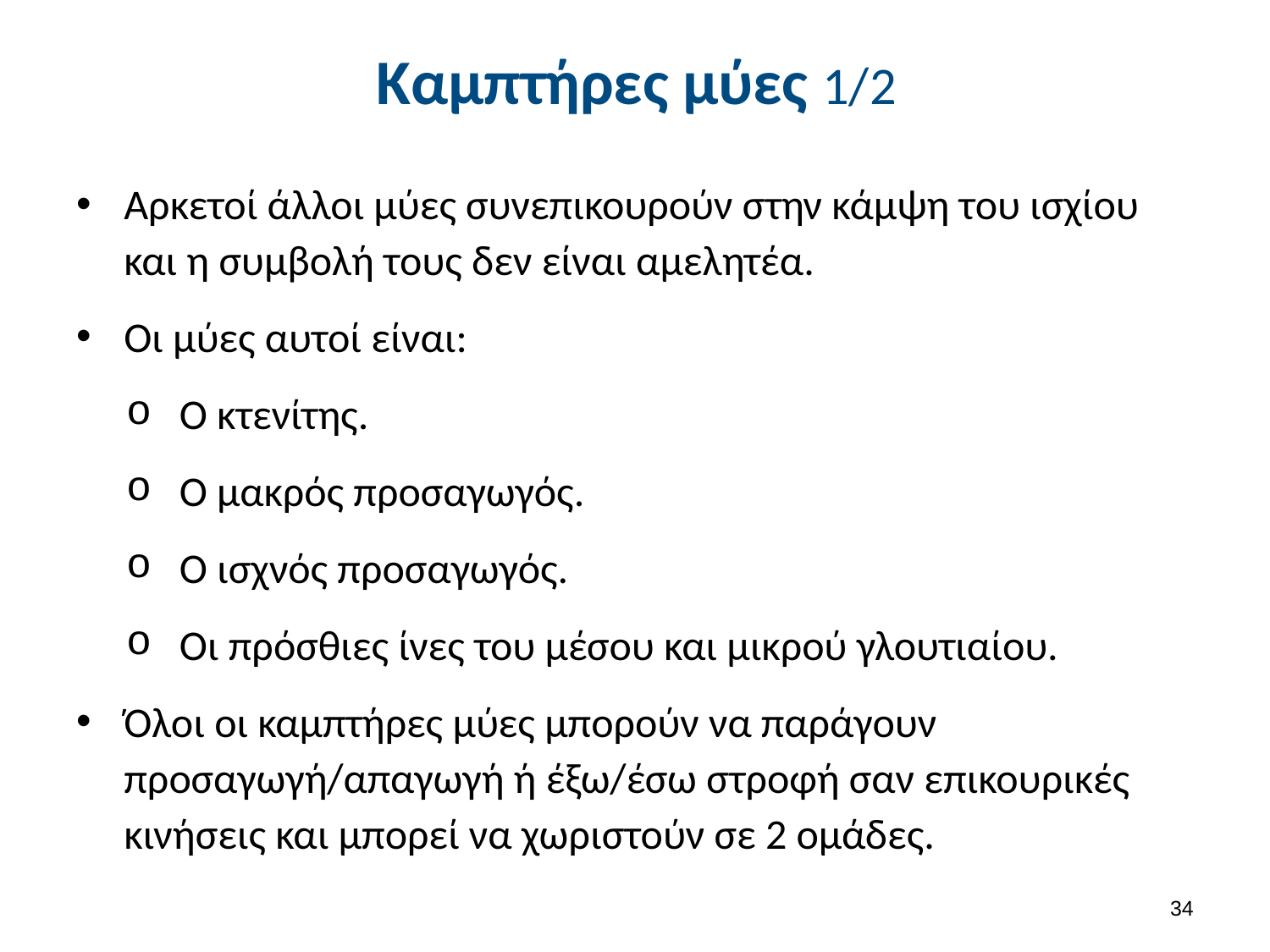

# Καμπτήρες μύες 1/2
Αρκετοί άλλοι μύες συνεπικουρούν στην κάμψη του ισχίου και η συμβολή τους δεν είναι αμελητέα.
Οι μύες αυτοί είναι:
Ο κτενίτης.
Ο μακρός προσαγωγός.
Ο ισχνός προσαγωγός.
Οι πρόσθιες ίνες του μέσου και μικρού γλουτιαίου.
Όλοι οι καμπτήρες μύες μπορούν να παράγουν προσαγωγή/απαγωγή ή έξω/έσω στροφή σαν επικουρικές κινήσεις και μπορεί να χωριστούν σε 2 ομάδες.
34